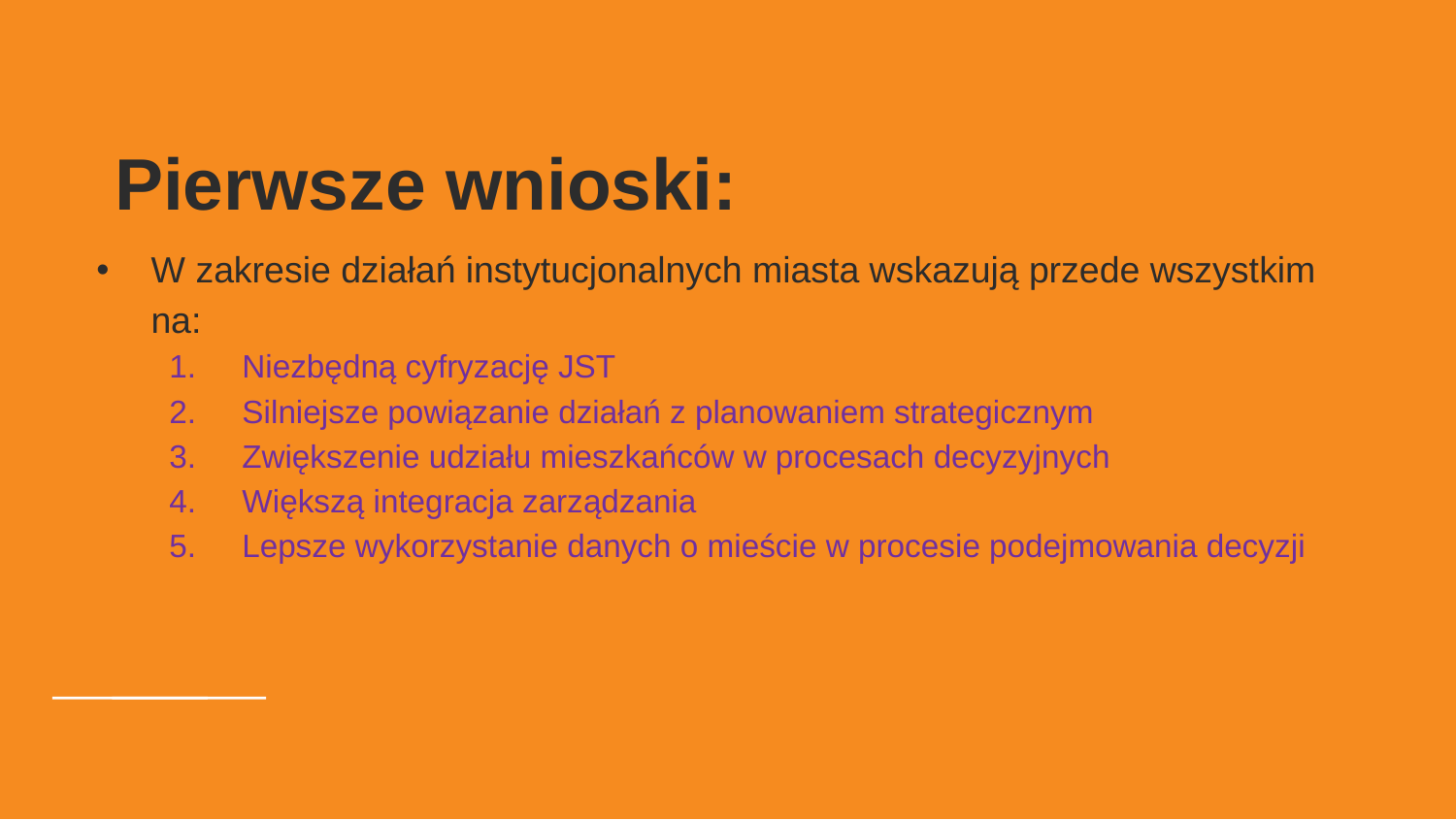

# Pierwsze wnioski:
W zakresie działań instytucjonalnych miasta wskazują przede wszystkim na:
Niezbędną cyfryzację JST
Silniejsze powiązanie działań z planowaniem strategicznym
Zwiększenie udziału mieszkańców w procesach decyzyjnych
Większą integracja zarządzania
Lepsze wykorzystanie danych o mieście w procesie podejmowania decyzji